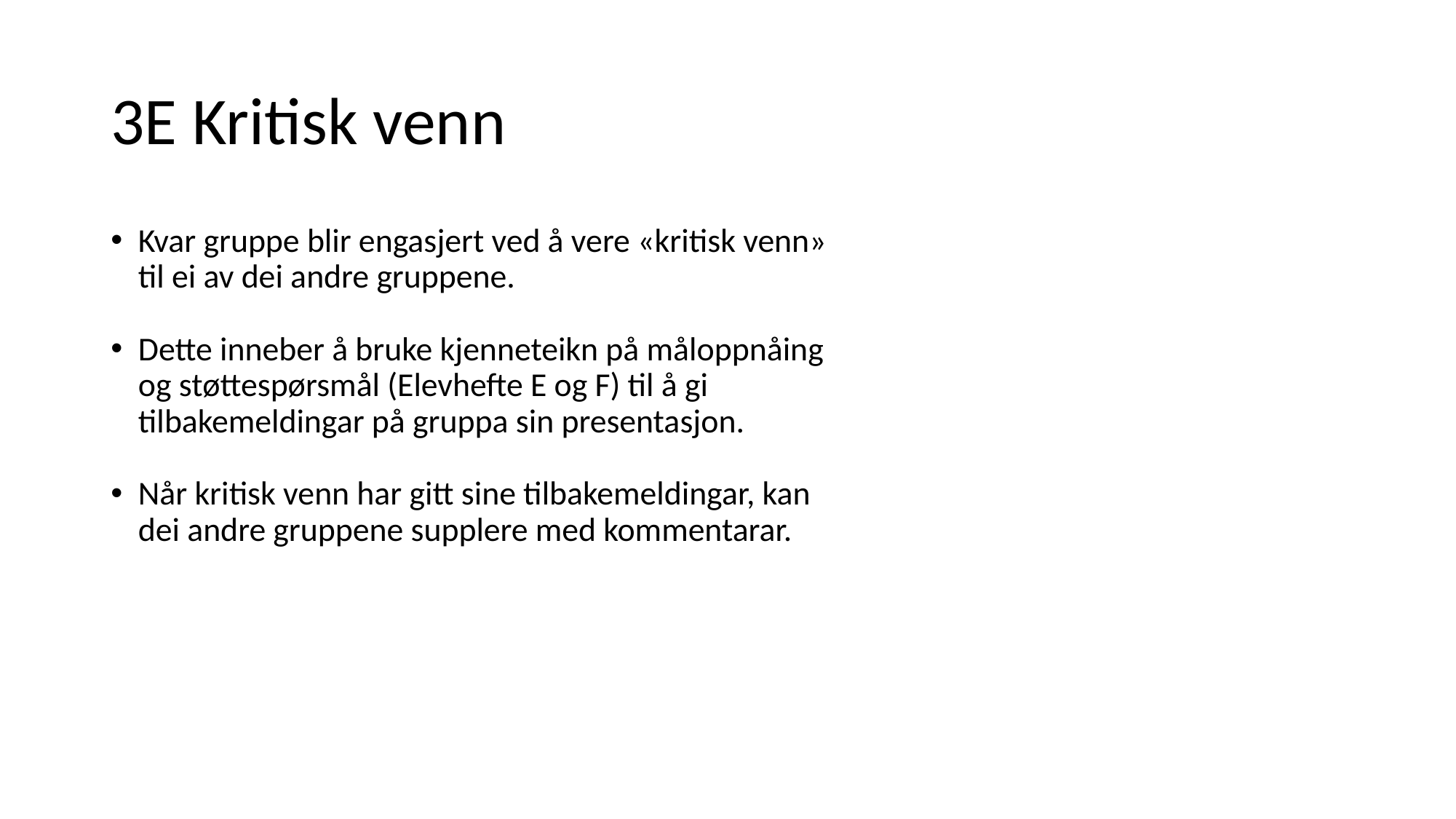

# 3E Kritisk venn
Kvar gruppe blir engasjert ved å vere «kritisk venn» til ei av dei andre gruppene.
Dette inneber å bruke kjenneteikn på måloppnåing og støttespørsmål (Elevhefte E og F) til å gi tilbakemeldingar på gruppa sin presentasjon.
Når kritisk venn har gitt sine tilbakemeldingar, kan dei andre gruppene supplere med kommentarar.